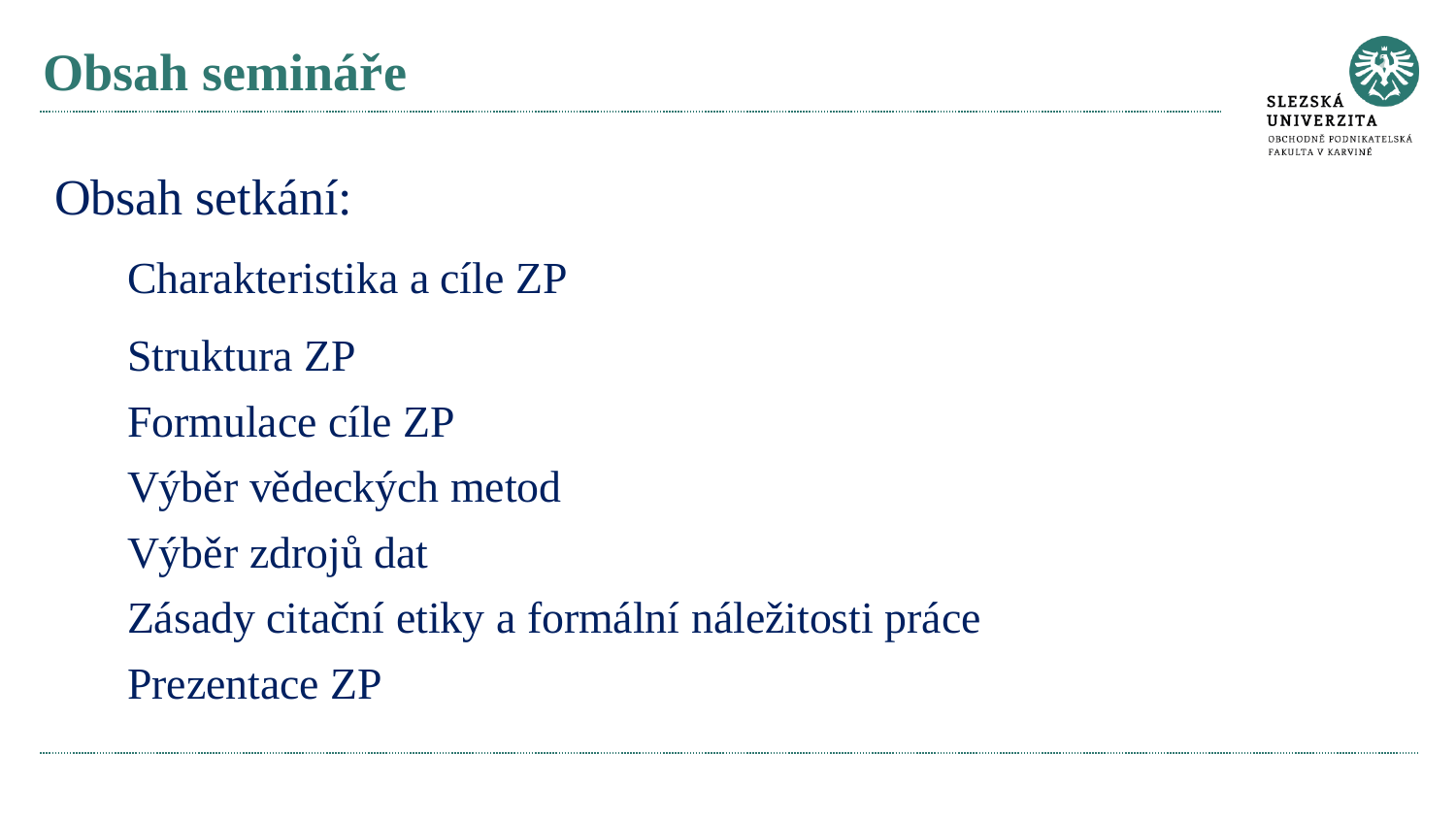

# Obsah semináře
Obsah setkání:
Charakteristika a cíle ZP
Struktura ZP
Formulace cíle ZP
Výběr vědeckých metod
Výběr zdrojů dat
Zásady citační etiky a formální náležitosti práce
Prezentace ZP